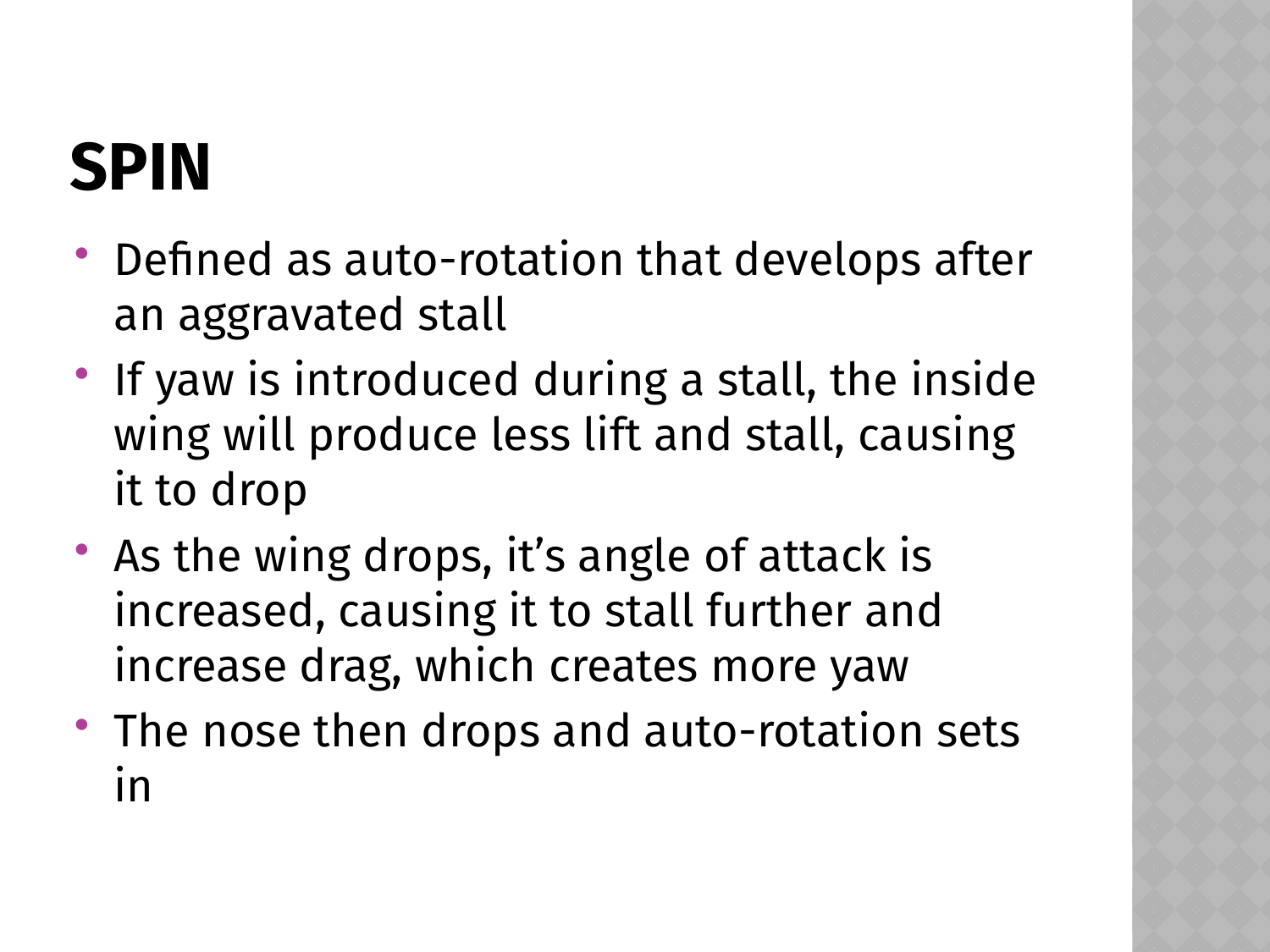

# Spin
Defined as auto-rotation that develops after an aggravated stall
If yaw is introduced during a stall, the inside wing will produce less lift and stall, causing it to drop
As the wing drops, it’s angle of attack is increased, causing it to stall further and increase drag, which creates more yaw
The nose then drops and auto-rotation sets in